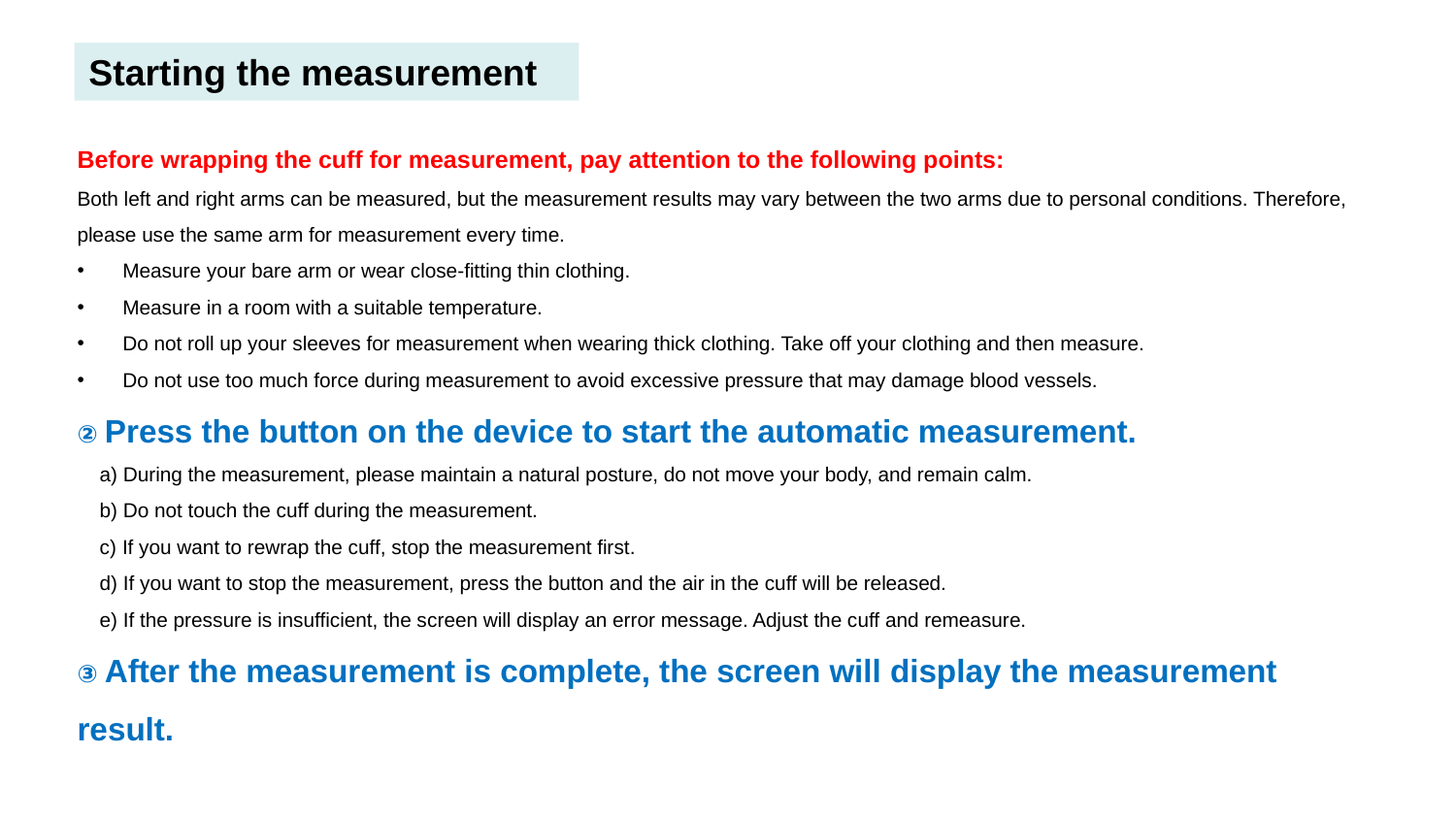

Starting the measurement
Before wrapping the cuff for measurement, pay attention to the following points:
Both left and right arms can be measured, but the measurement results may vary between the two arms due to personal conditions. Therefore, please use the same arm for measurement every time.
Measure your bare arm or wear close-fitting thin clothing.
Measure in a room with a suitable temperature.
Do not roll up your sleeves for measurement when wearing thick clothing. Take off your clothing and then measure.
Do not use too much force during measurement to avoid excessive pressure that may damage blood vessels.
② Press the button on the device to start the automatic measurement.
    a) During the measurement, please maintain a natural posture, do not move your body, and remain calm.
    b) Do not touch the cuff during the measurement.
    c) If you want to rewrap the cuff, stop the measurement first.
    d) If you want to stop the measurement, press the button and the air in the cuff will be released.
    e) If the pressure is insufficient, the screen will display an error message. Adjust the cuff and remeasure.
③ After the measurement is complete, the screen will display the measurement result.